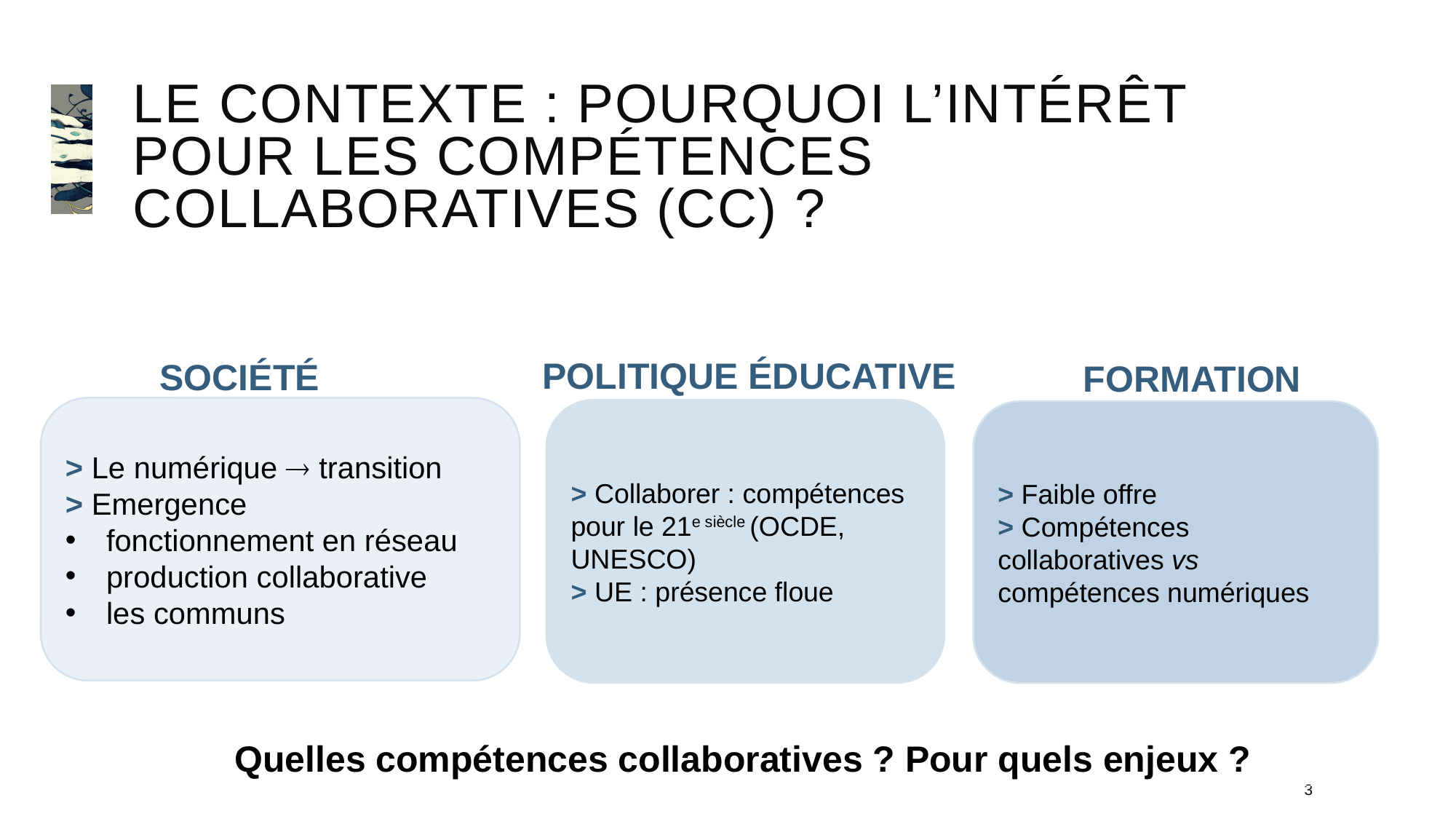

# Le contexte : pourquoi l’intérêt pour les compétences collaboratives (CC) ?

POLITIQUE éducative
Société
FORMATION
> Le numérique → transition
> Emergence
fonctionnement en réseau
production collaborative
les communs

> Collaborer : compétences pour le 21e siècle (OCDE, UNESCO)
> UE : présence floue

> Faible offre
> Compétences collaboratives vs compétences numériques
Quelles compétences collaboratives ? Pour quels enjeux ?

3